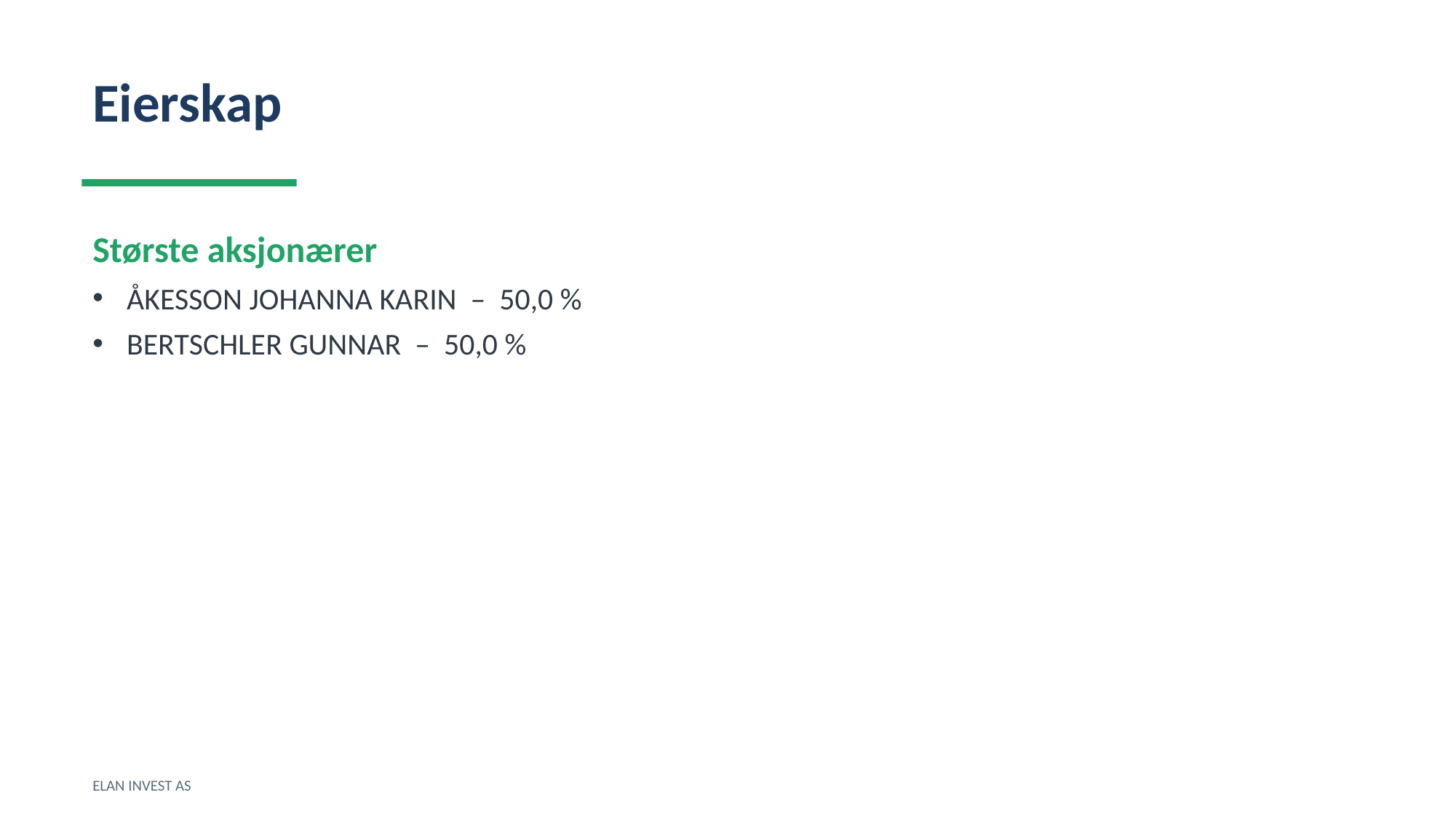

Eierskap

Største aksjonærer
ÅKESSON JOHANNA KARIN  –  50,0 %
BERTSCHLER GUNNAR  –  50,0 %
ELAN INVEST AS